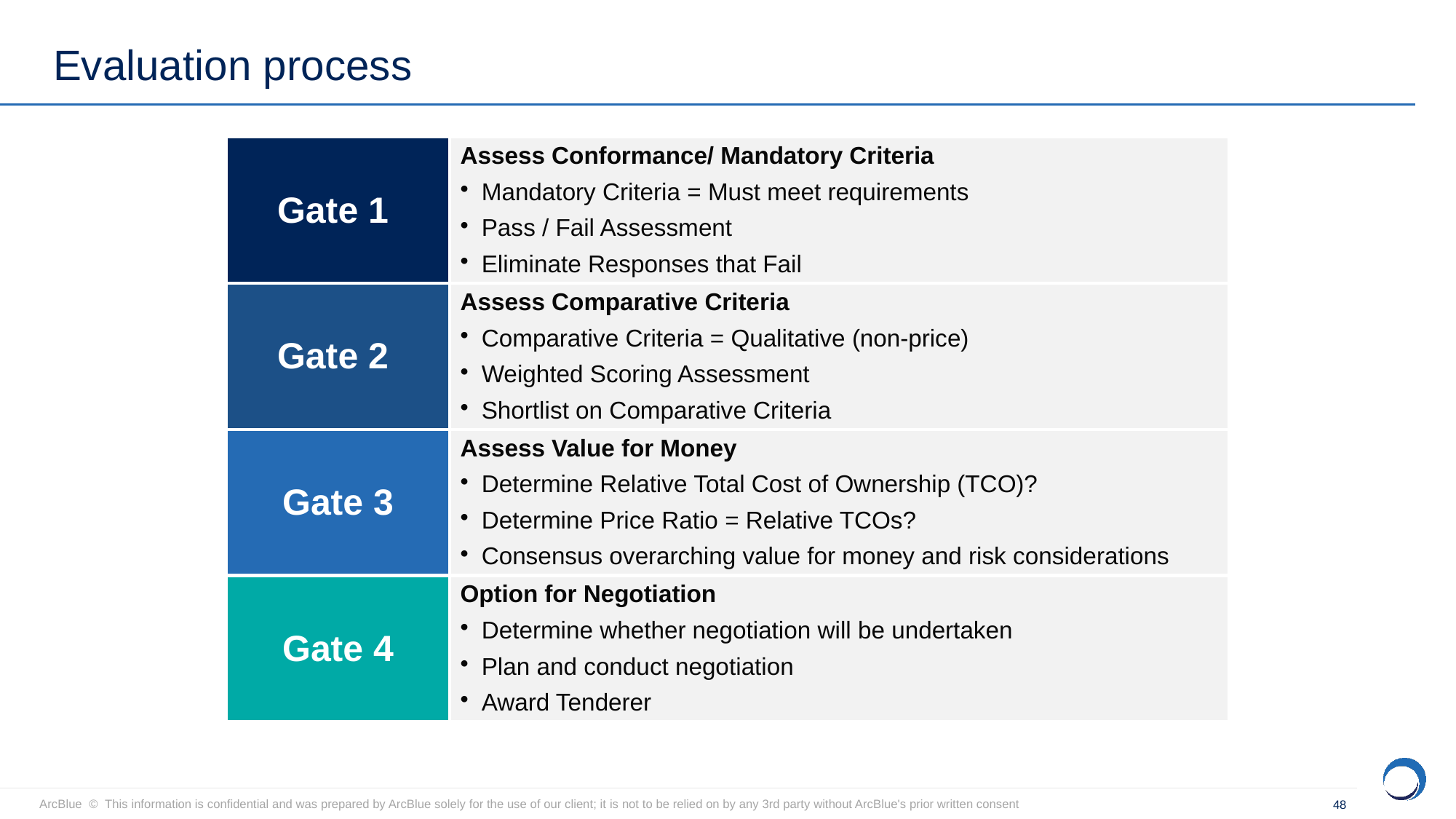

# Evaluation process
| Gate 1 | Assess Conformance/ Mandatory Criteria Mandatory Criteria = Must meet requirements Pass / Fail Assessment Eliminate Responses that Fail |
| --- | --- |
| Gate 2 | Assess Comparative Criteria Comparative Criteria = Qualitative (non-price) Weighted Scoring Assessment Shortlist on Comparative Criteria |
| Gate 3 | Assess Value for Money Determine Relative Total Cost of Ownership (TCO)? Determine Price Ratio = Relative TCOs? Consensus overarching value for money and risk considerations |
| Gate 4 | Option for Negotiation Determine whether negotiation will be undertaken Plan and conduct negotiation Award Tenderer |